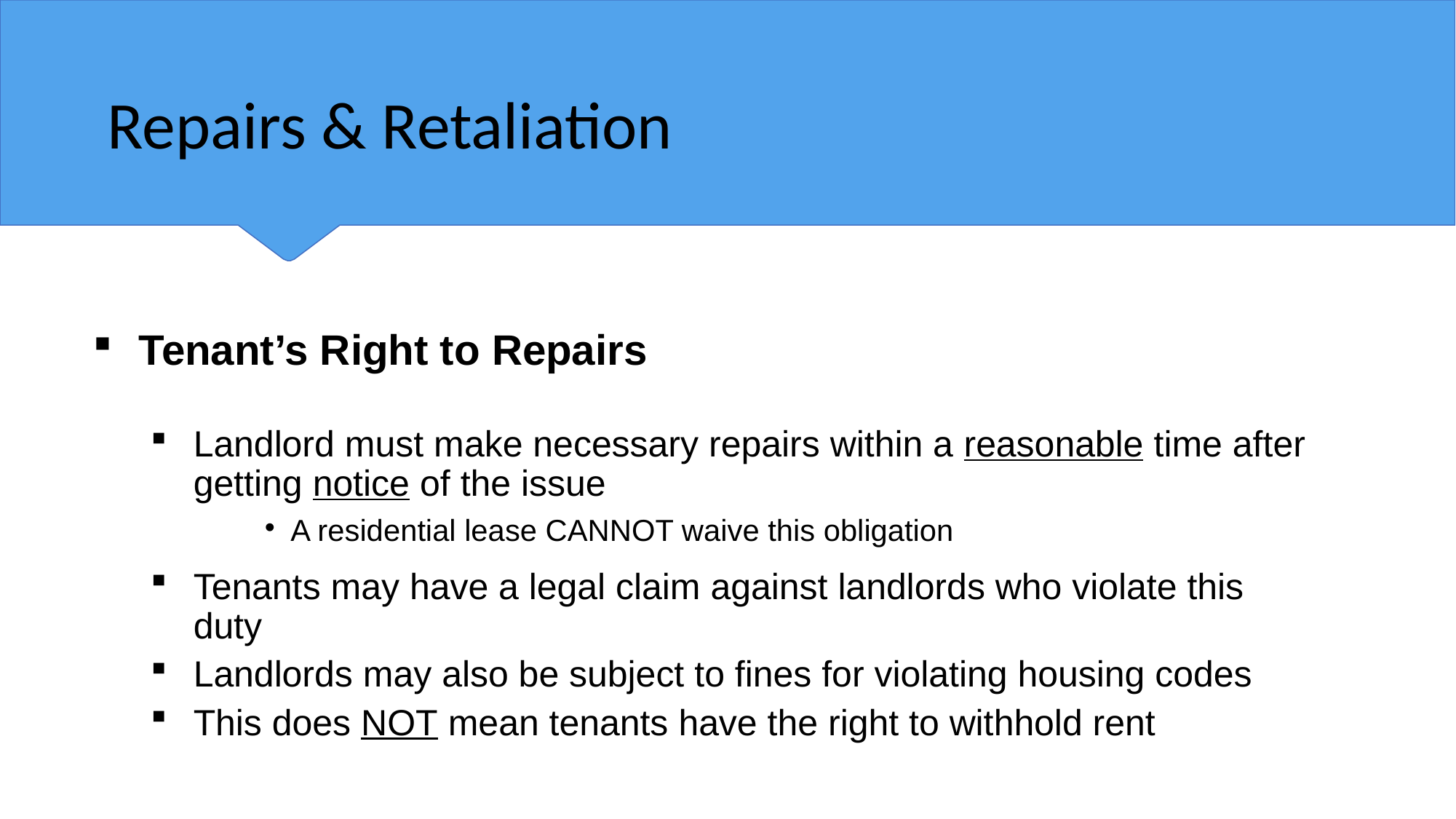

Repairs & Retaliation

Tenant’s Right to Repairs

Landlord must make necessary repairs within a reasonable time after getting notice of the issue
A residential lease CANNOT waive this obligation
Tenants may have a legal claim against landlords who violate this duty
Landlords may also be subject to fines for violating housing codes
This does NOT mean tenants have the right to withhold rent